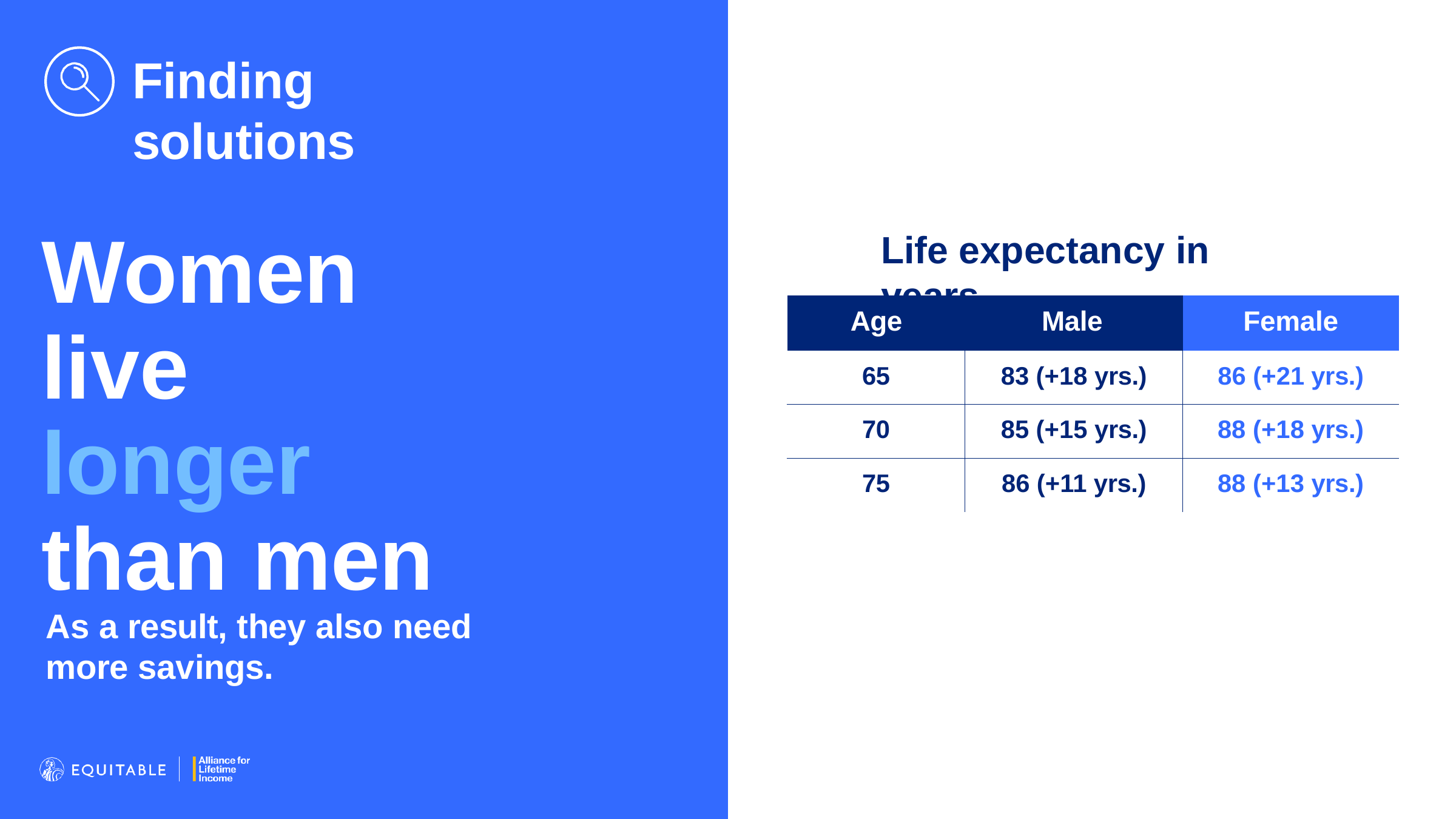

# Finding solutions
Women live longer than men
As a result, they also need
more savings.
Life expectancy in years

|  |  | Female |
| --- | --- | --- |
| 65 | 83 (+18 yrs.) | 86 (+21 yrs.) |
| 70 | 85 (+15 yrs.) | 88 (+18 yrs.) |
| 75 | 86 (+11 yrs.) | 88 (+13 yrs.) |
| Age | Male |
| --- | --- |
14
Strategies for women seeking a secure retirement